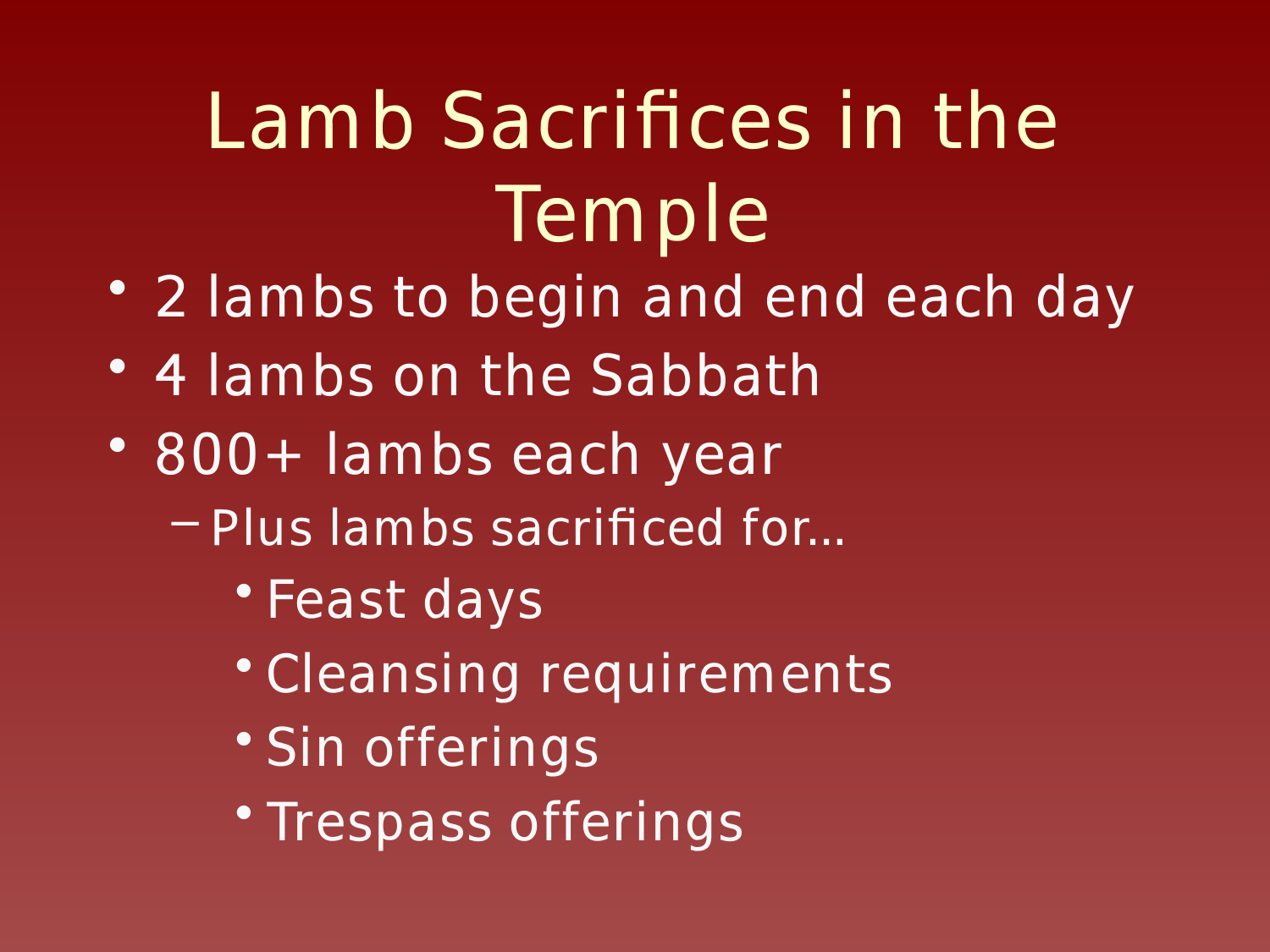

# Lamb Sacrifices in the Temple
2 lambs to begin and end each day
4 lambs on the Sabbath
800+ lambs each year
Plus lambs sacrificed for…
Feast days
Cleansing requirements
Sin offerings
Trespass offerings